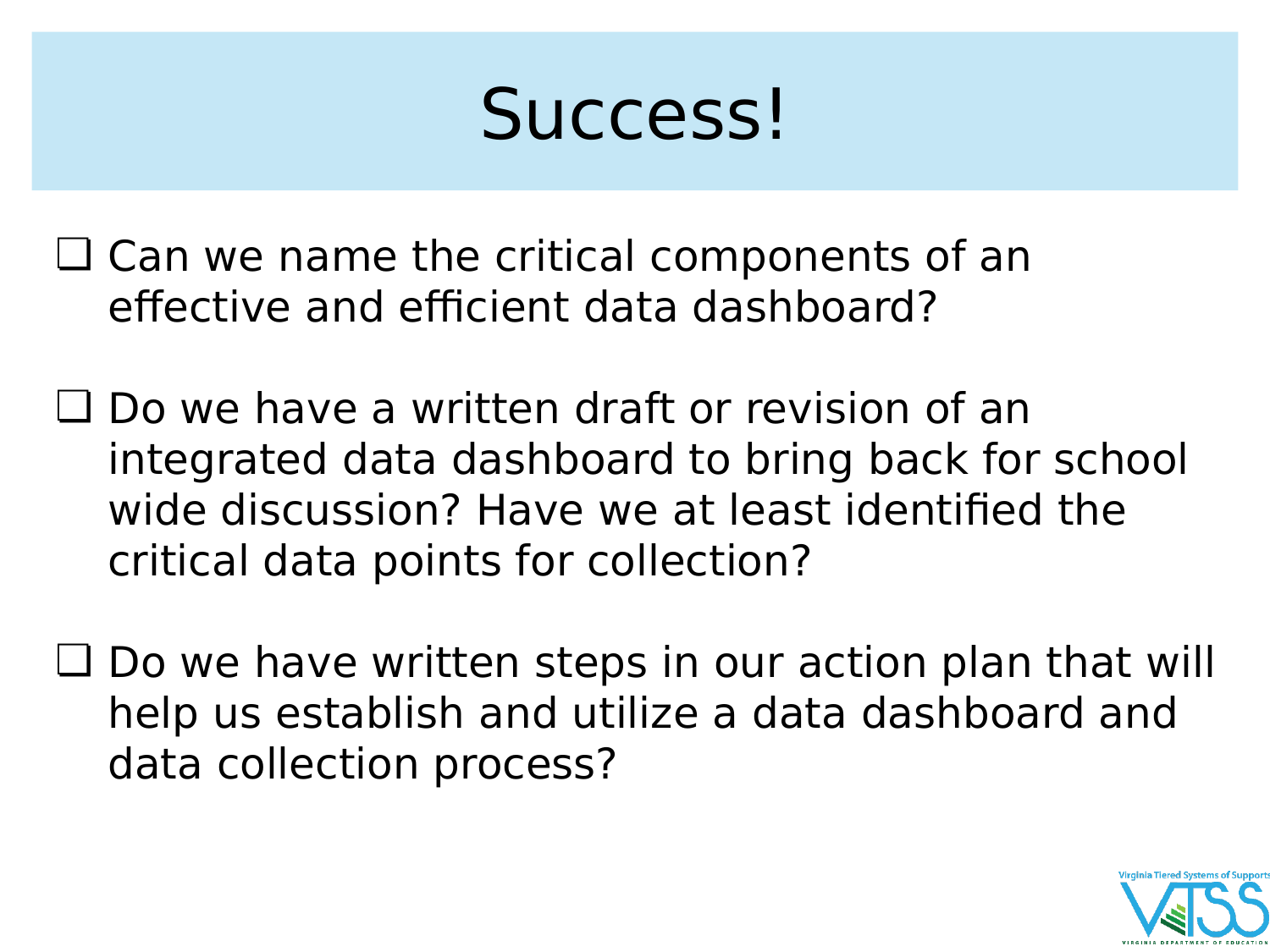

# Success!
Can we name the critical components of an effective and efficient data dashboard?

Do we have a written draft or revision of an integrated data dashboard to bring back for school wide discussion? Have we at least identified the critical data points for collection?

Do we have written steps in our action plan that will help us establish and utilize a data dashboard and data collection process?